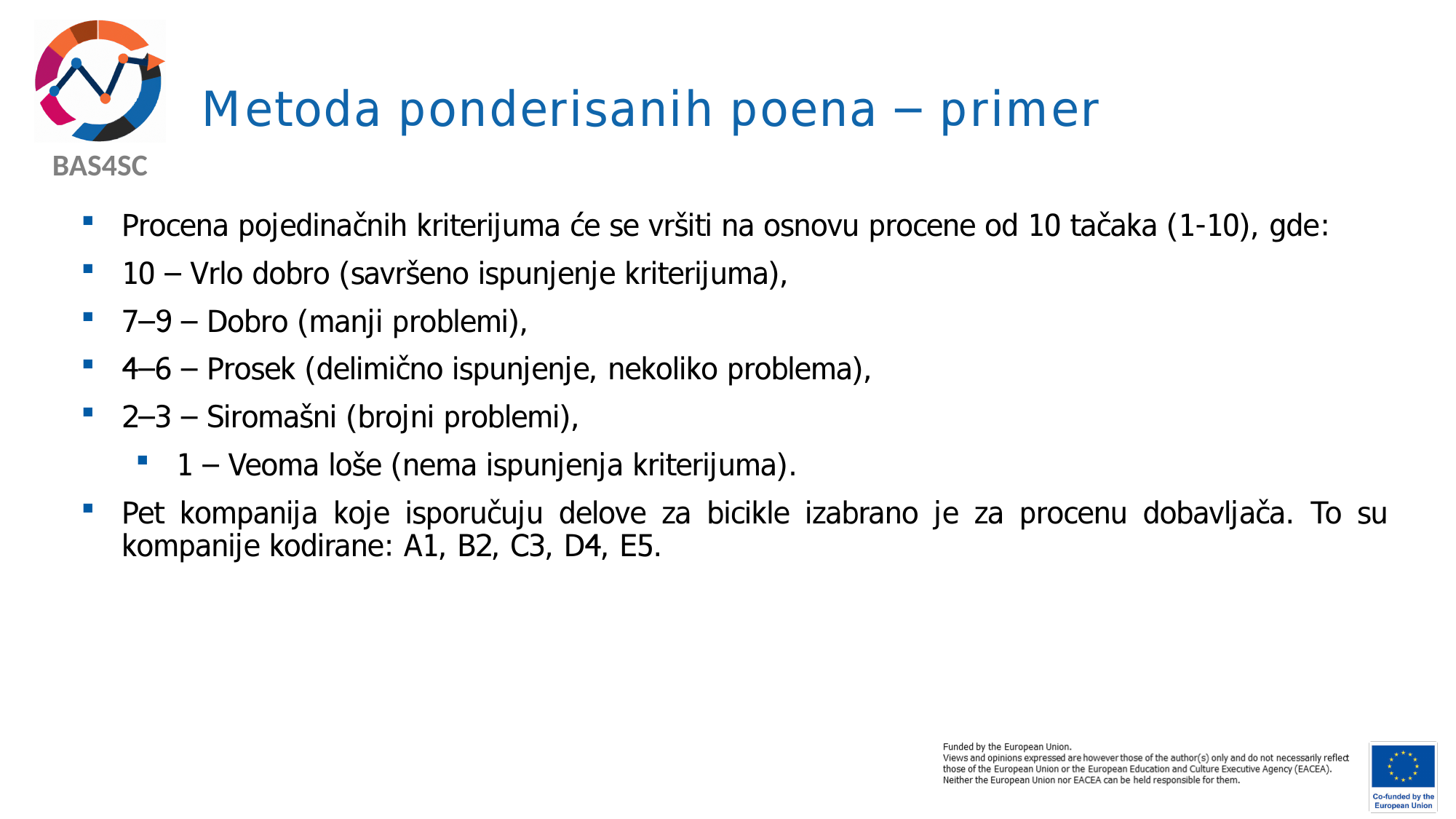

# Metoda ponderisanih poena – primer
Procena pojedinačnih kriterijuma će se vršiti na osnovu procene od 10 tačaka (1-10), gde:
10 – Vrlo dobro (savršeno ispunjenje kriterijuma),
7–9 – Dobro (manji problemi),
4–6 – Prosek (delimično ispunjenje, nekoliko problema),
2–3 – Siromašni (brojni problemi),
1 – Veoma loše (nema ispunjenja kriterijuma).
Pet kompanija koje isporučuju delove za bicikle izabrano je za procenu dobavljača. To su kompanije kodirane: A1, B2, C3, D4, E5.